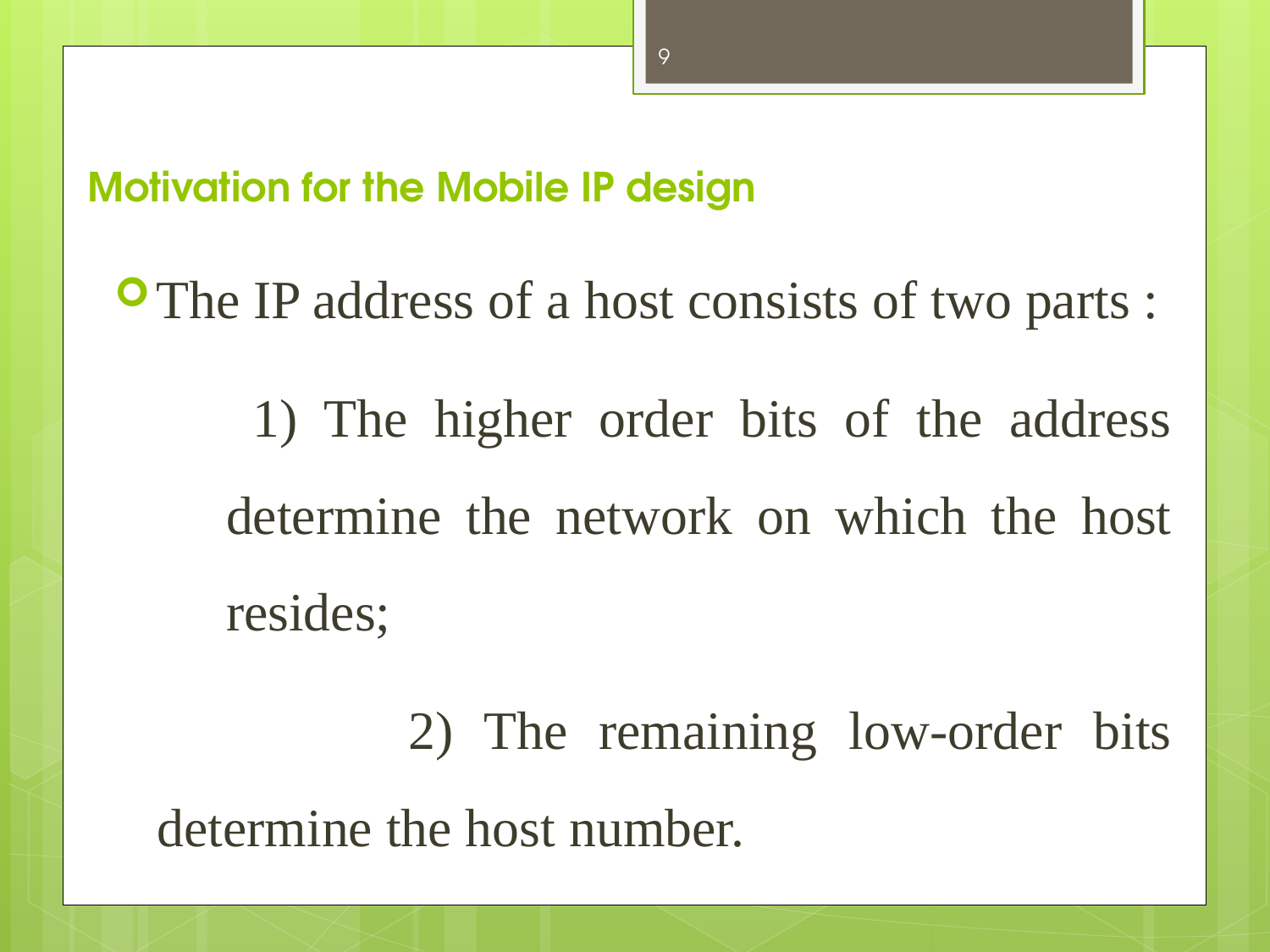

9
# Motivation for the Mobile IP design
The IP address of a host consists of two parts :
 1) The higher order bits of the address determine the network on which the host resides;
        2) The remaining low-order bits determine the host number.